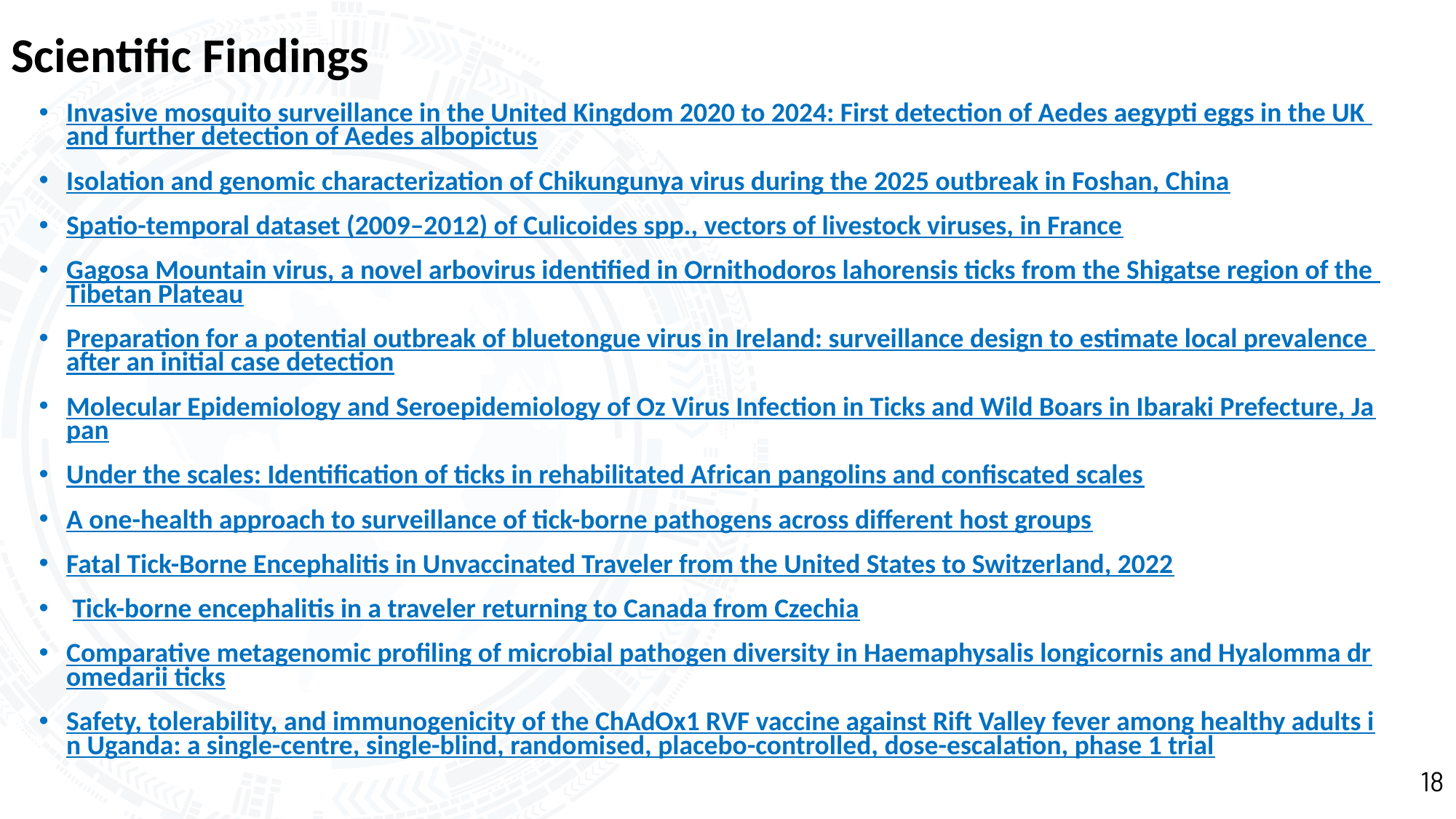

# Scientific Findings
Invasive mosquito surveillance in the United Kingdom 2020 to 2024: First detection of Aedes aegypti eggs in the UK and further detection of Aedes albopictus
Isolation and genomic characterization of Chikungunya virus during the 2025 outbreak in Foshan, China
Spatio-temporal dataset (2009–2012) of Culicoides spp., vectors of livestock viruses, in France
Gagosa Mountain virus, a novel arbovirus identified in Ornithodoros lahorensis ticks from the Shigatse region of the Tibetan Plateau
Preparation for a potential outbreak of bluetongue virus in Ireland: surveillance design to estimate local prevalence after an initial case detection
Molecular Epidemiology and Seroepidemiology of Oz Virus Infection in Ticks and Wild Boars in Ibaraki Prefecture, Japan
Under the scales: Identification of ticks in rehabilitated African pangolins and confiscated scales
A one-health approach to surveillance of tick-borne pathogens across different host groups
Fatal Tick-Borne Encephalitis in Unvaccinated Traveler from the United States to Switzerland, 2022
 Tick-borne encephalitis in a traveler returning to Canada from Czechia
Comparative metagenomic profiling of microbial pathogen diversity in Haemaphysalis longicornis and Hyalomma dromedarii ticks
Safety, tolerability, and immunogenicity of the ChAdOx1 RVF vaccine against Rift Valley fever among healthy adults in Uganda: a single-centre, single-blind, randomised, placebo-controlled, dose-escalation, phase 1 trial

18